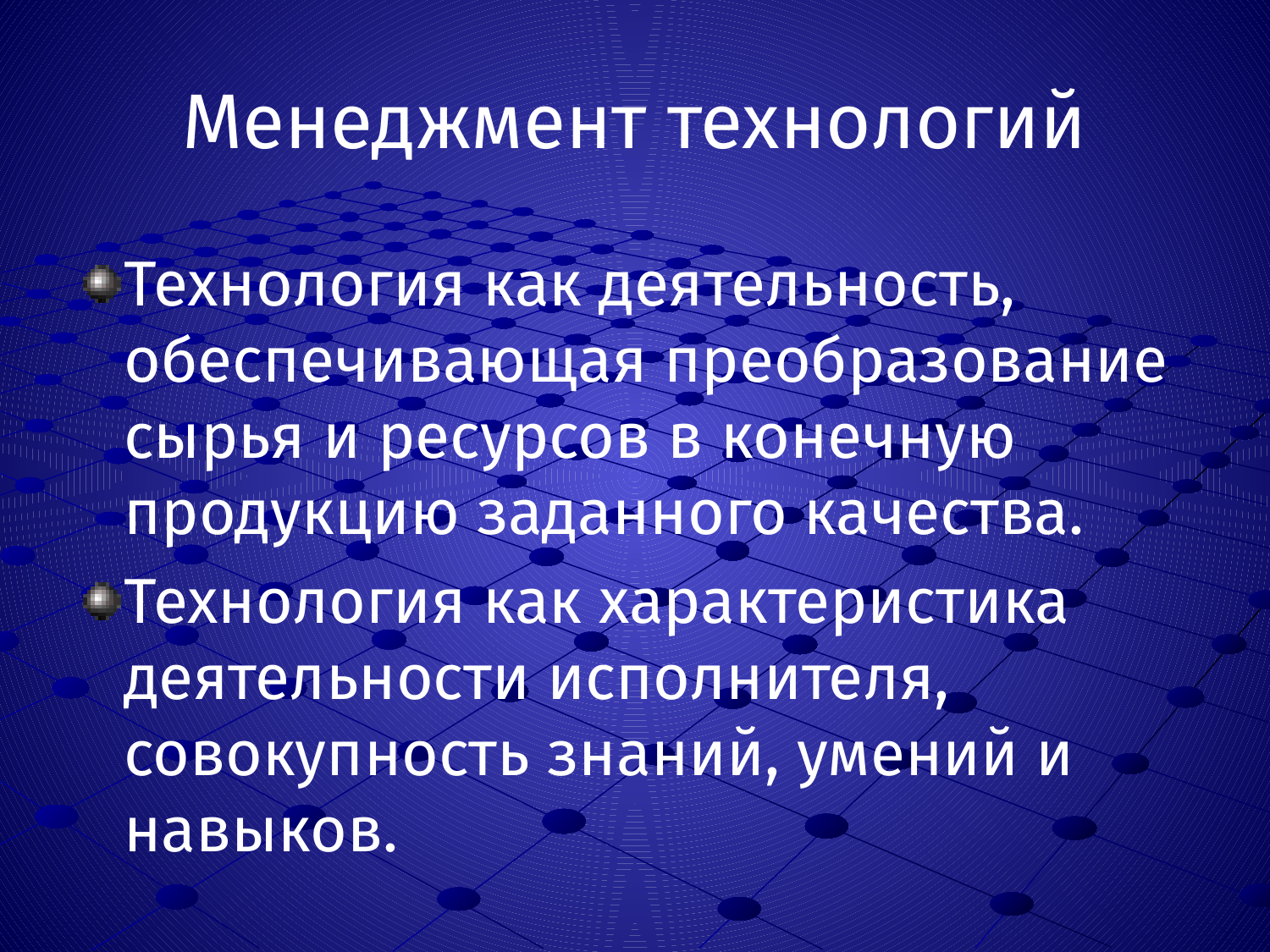

# Менеджмент технологий
Технология как деятельность, обеспечивающая преобразование сырья и ресурсов в конечную продукцию заданного качества.
Технология как характеристика деятельности исполнителя, совокупность знаний, умений и навыков.